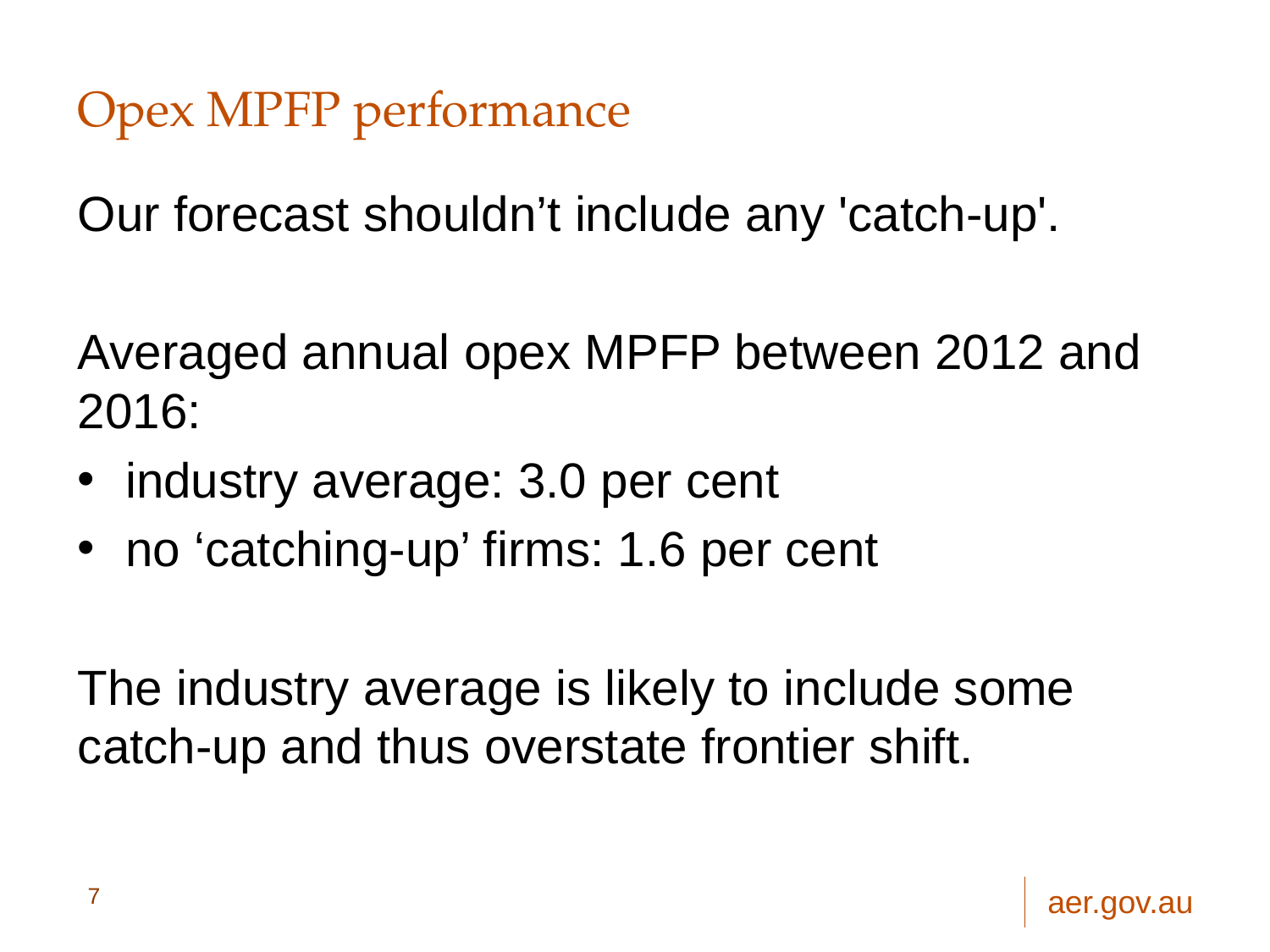

# Opex MPFP performance
Our forecast shouldn’t include any 'catch-up'.

Averaged annual opex MPFP between 2012 and 2016:
industry average: 3.0 per cent
no ‘catching-up’ firms: 1.6 per cent

The industry average is likely to include some catch-up and thus overstate frontier shift.